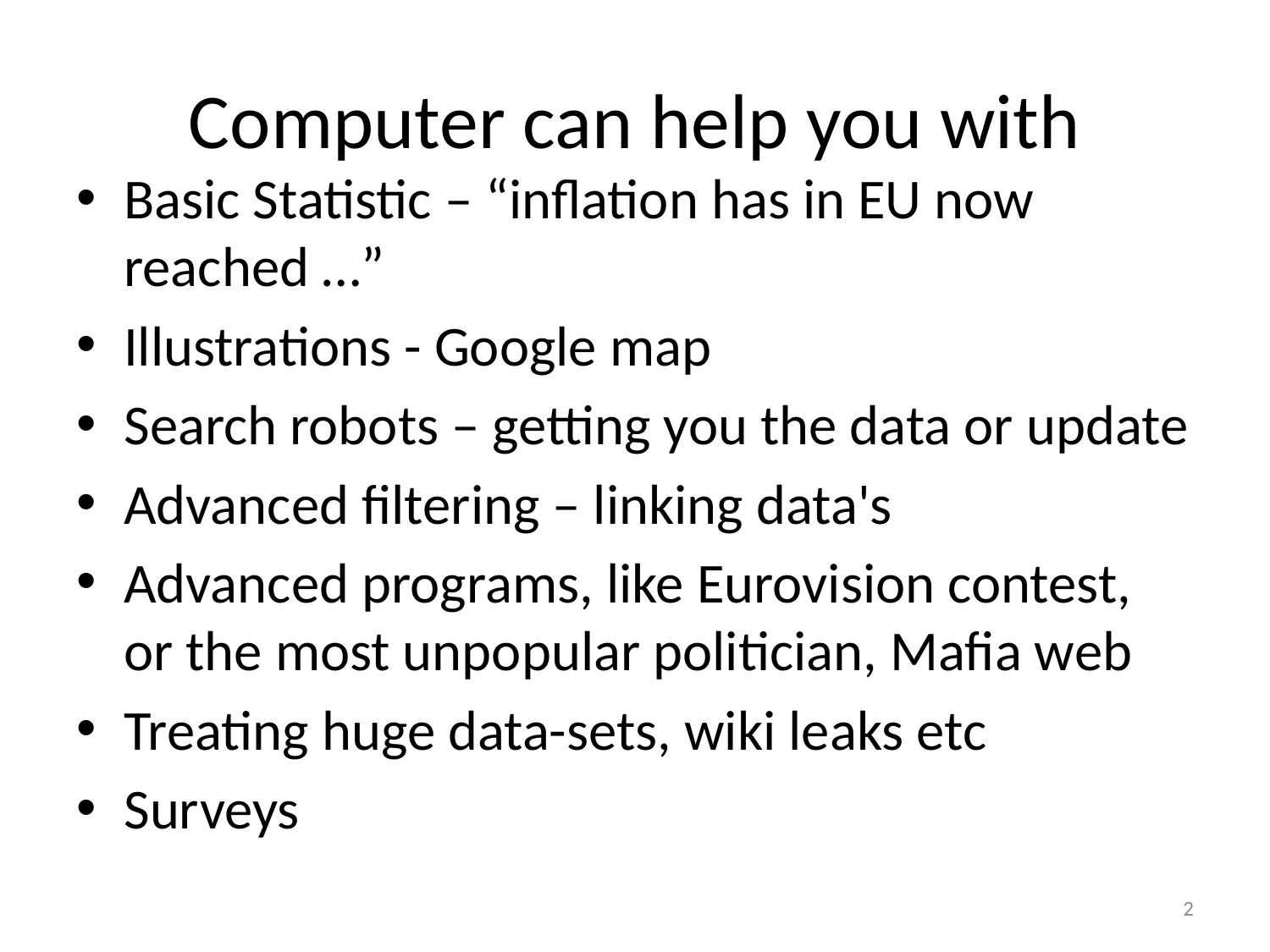

# Computer can help you with
Basic Statistic – “inflation has in EU now reached …”
Illustrations - Google map
Search robots – getting you the data or update
Advanced filtering – linking data's
Advanced programs, like Eurovision contest, or the most unpopular politician, Mafia web
Treating huge data-sets, wiki leaks etc
Surveys
2